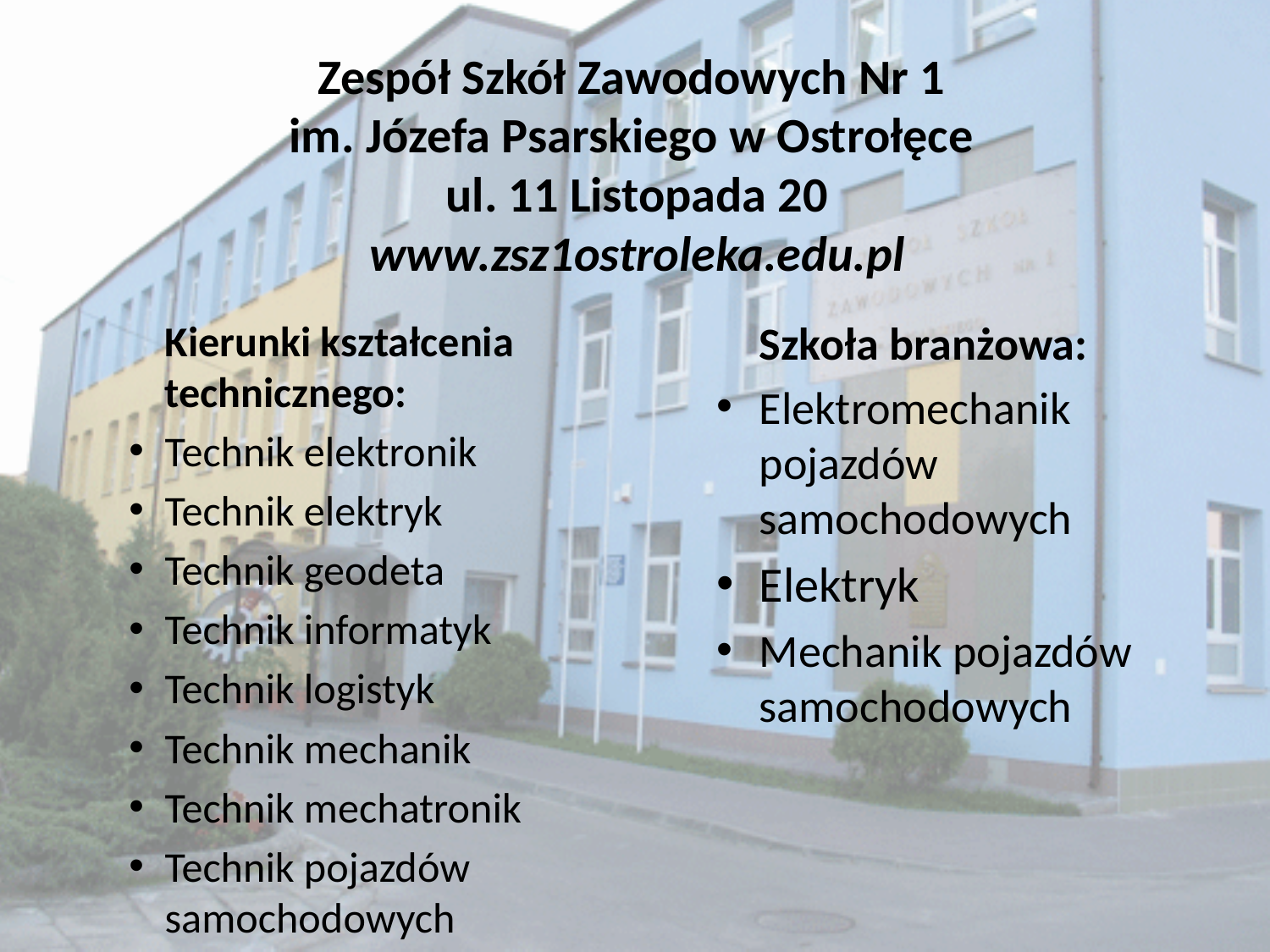

# Zespół Szkół Zawodowych Nr 1 im. Józefa Psarskiego w Ostrołęce ul. 11 Listopada 20 www.zsz1ostroleka.edu.pl
	Kierunki kształcenia technicznego:
Technik elektronik
Technik elektryk
Technik geodeta
Technik informatyk
Technik logistyk
Technik mechanik
Technik mechatronik
Technik pojazdów samochodowych

	Szkoła branżowa:
Elektromechanik pojazdów samochodowych
Elektryk
Mechanik pojazdów samochodowych